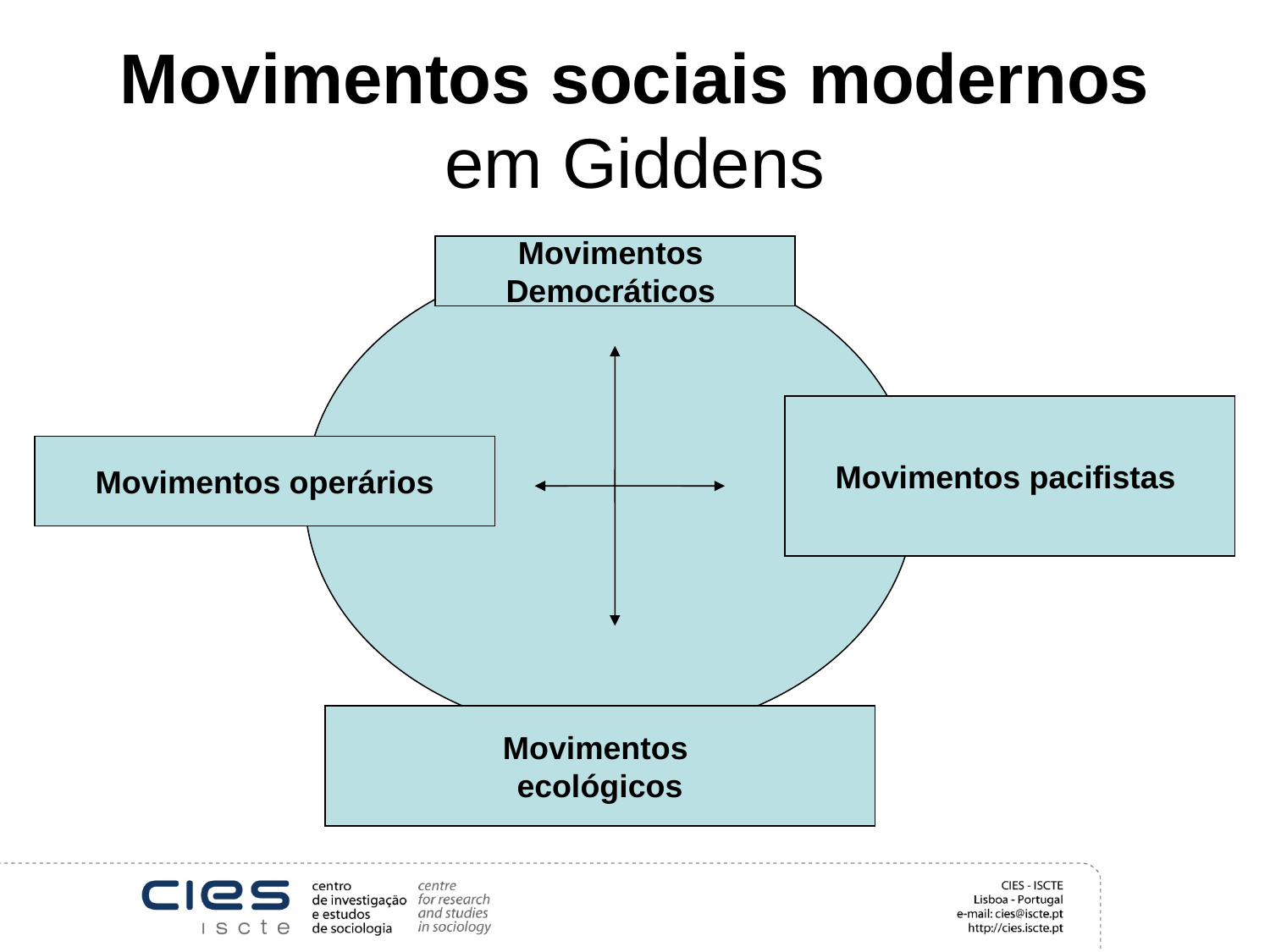

# Movimentos sociais modernos em Giddens

Movimentos
Democráticos

Movimentos pacifistas
Movimentos operários

Movimentos
ecológicos